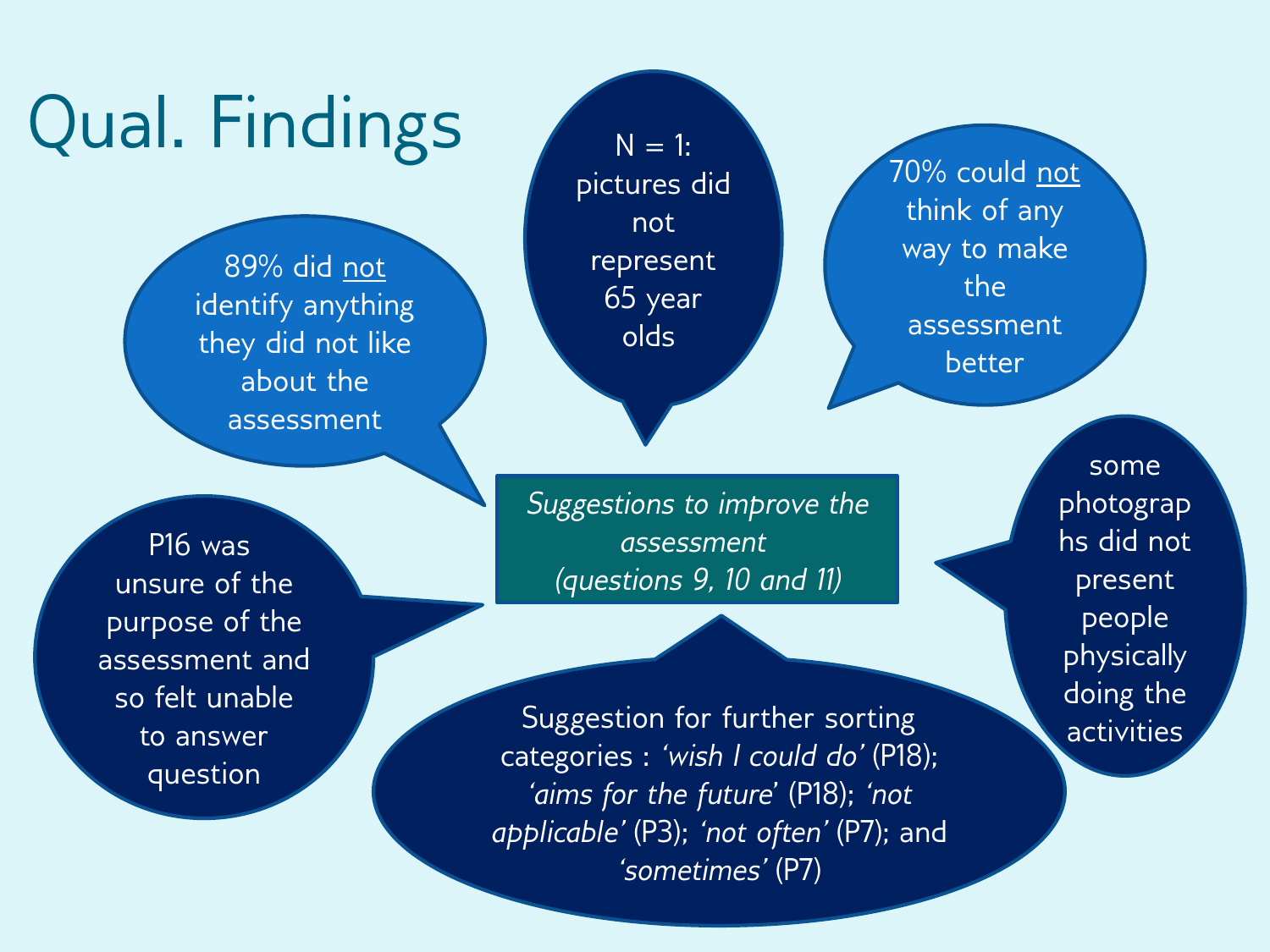

# Qual. Findings
N = 1: pictures did not represent 65 year olds
70% could not think of any way to make the assessment better

89% did not identify anything they did not like about the assessment
some photographs did not present people physically doing the activities
Suggestions to improve the assessment
(questions 9, 10 and 11)
P16 was
unsure of the purpose of the assessment and so felt unable to answer question
Suggestion for further sorting categories : ‘wish I could do’ (P18); ‘aims for the future’ (P18); ‘not applicable’ (P3); ‘not often’ (P7); and ‘sometimes’ (P7)